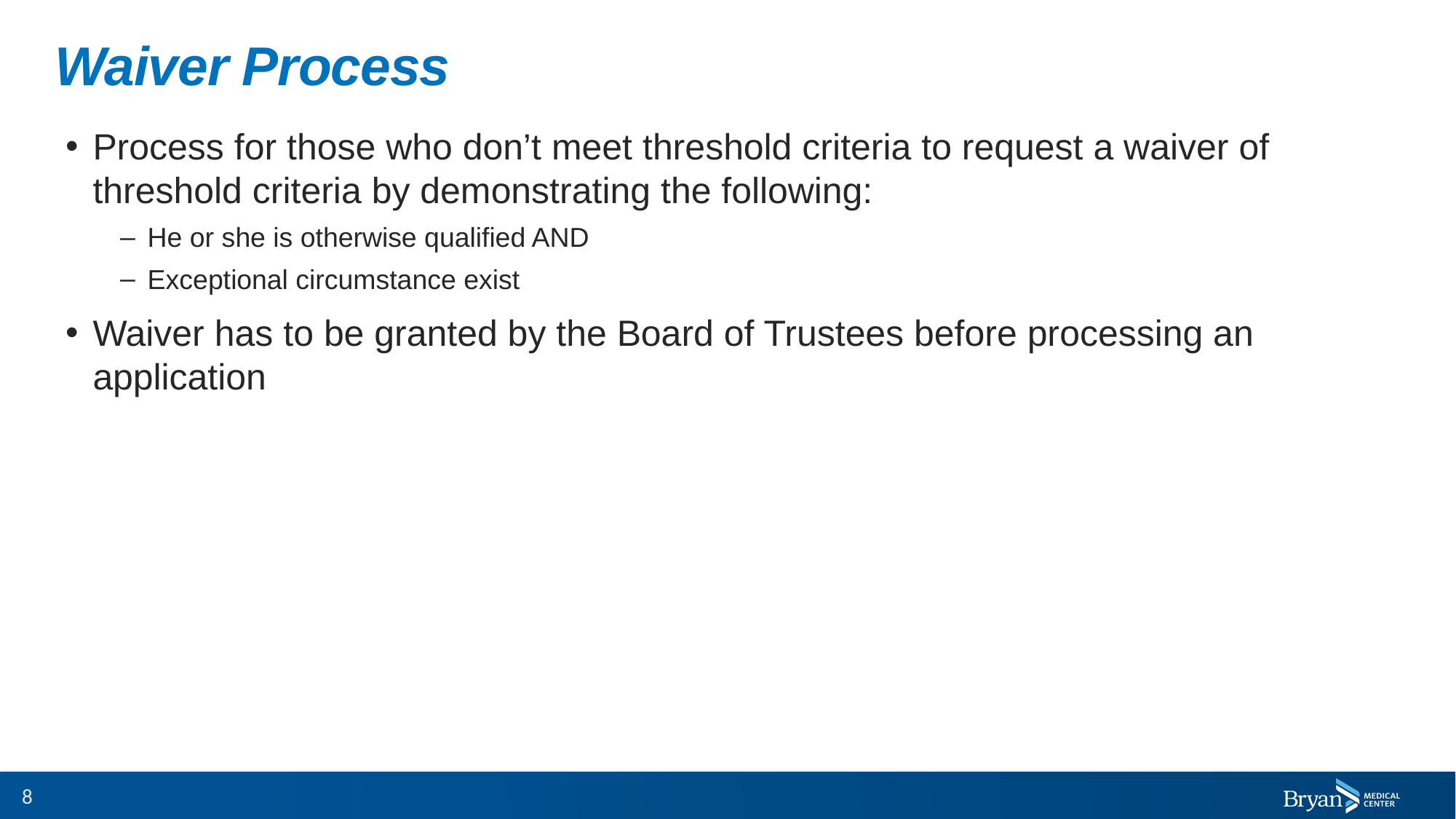

# Waiver Process
Process for those who don’t meet threshold criteria to request a waiver of threshold criteria by demonstrating the following:
He or she is otherwise qualified AND
Exceptional circumstance exist
Waiver has to be granted by the Board of Trustees before processing an application

8